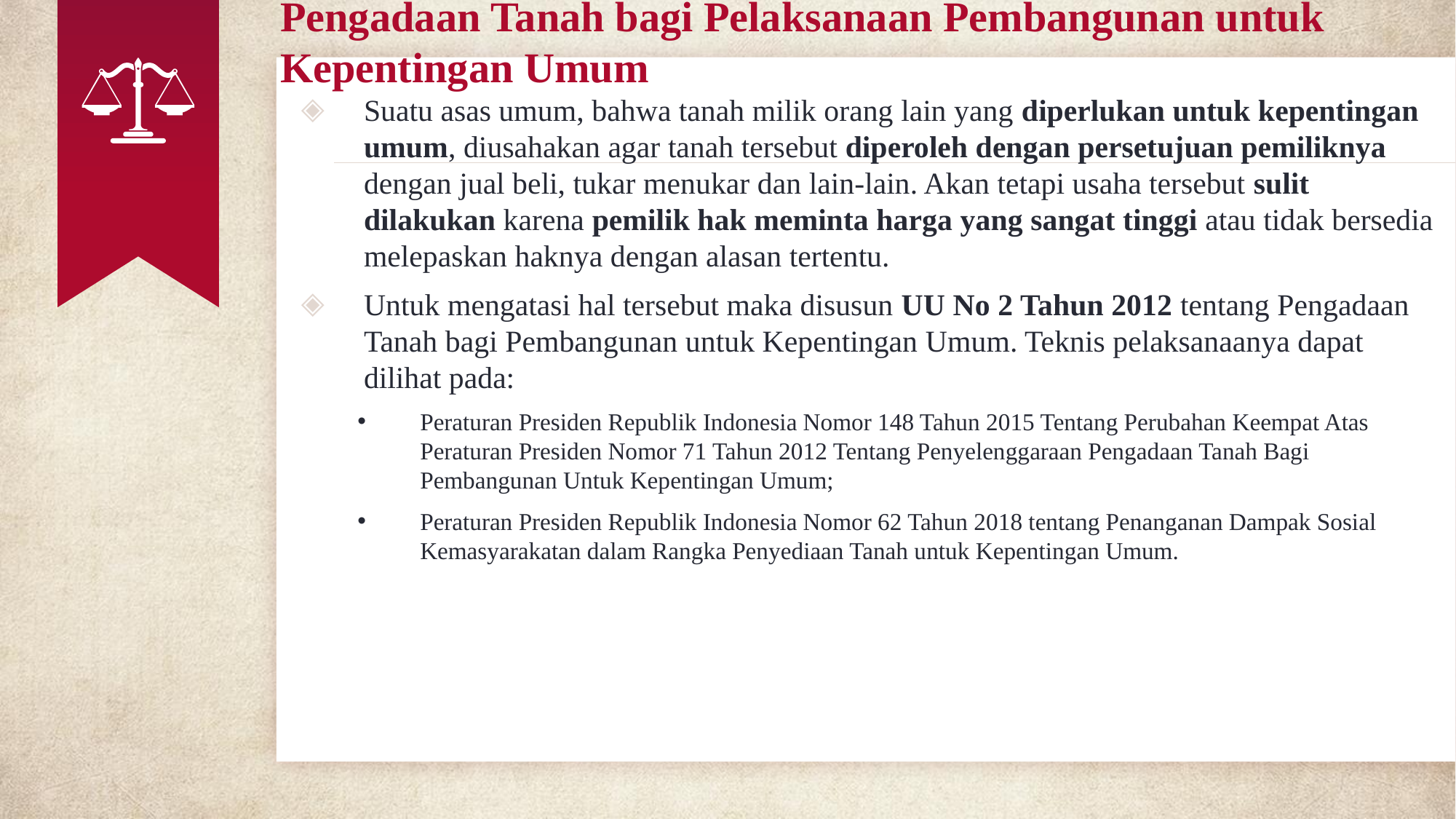

# Pengadaan Tanah bagi Pelaksanaan Pembangunan untuk Kepentingan Umum
Suatu asas umum, bahwa tanah milik orang lain yang diperlukan untuk kepentingan umum, diusahakan agar tanah tersebut diperoleh dengan persetujuan pemiliknya dengan jual beli, tukar menukar dan lain-lain. Akan tetapi usaha tersebut sulit dilakukan karena pemilik hak meminta harga yang sangat tinggi atau tidak bersedia melepaskan haknya dengan alasan tertentu.
Untuk mengatasi hal tersebut maka disusun UU No 2 Tahun 2012 tentang Pengadaan Tanah bagi Pembangunan untuk Kepentingan Umum. Teknis pelaksanaanya dapat dilihat pada:
Peraturan Presiden Republik Indonesia Nomor 148 Tahun 2015 Tentang Perubahan Keempat Atas Peraturan Presiden Nomor 71 Tahun 2012 Tentang Penyelenggaraan Pengadaan Tanah Bagi Pembangunan Untuk Kepentingan Umum;
Peraturan Presiden Republik Indonesia Nomor 62 Tahun 2018 tentang Penanganan Dampak Sosial Kemasyarakatan dalam Rangka Penyediaan Tanah untuk Kepentingan Umum.